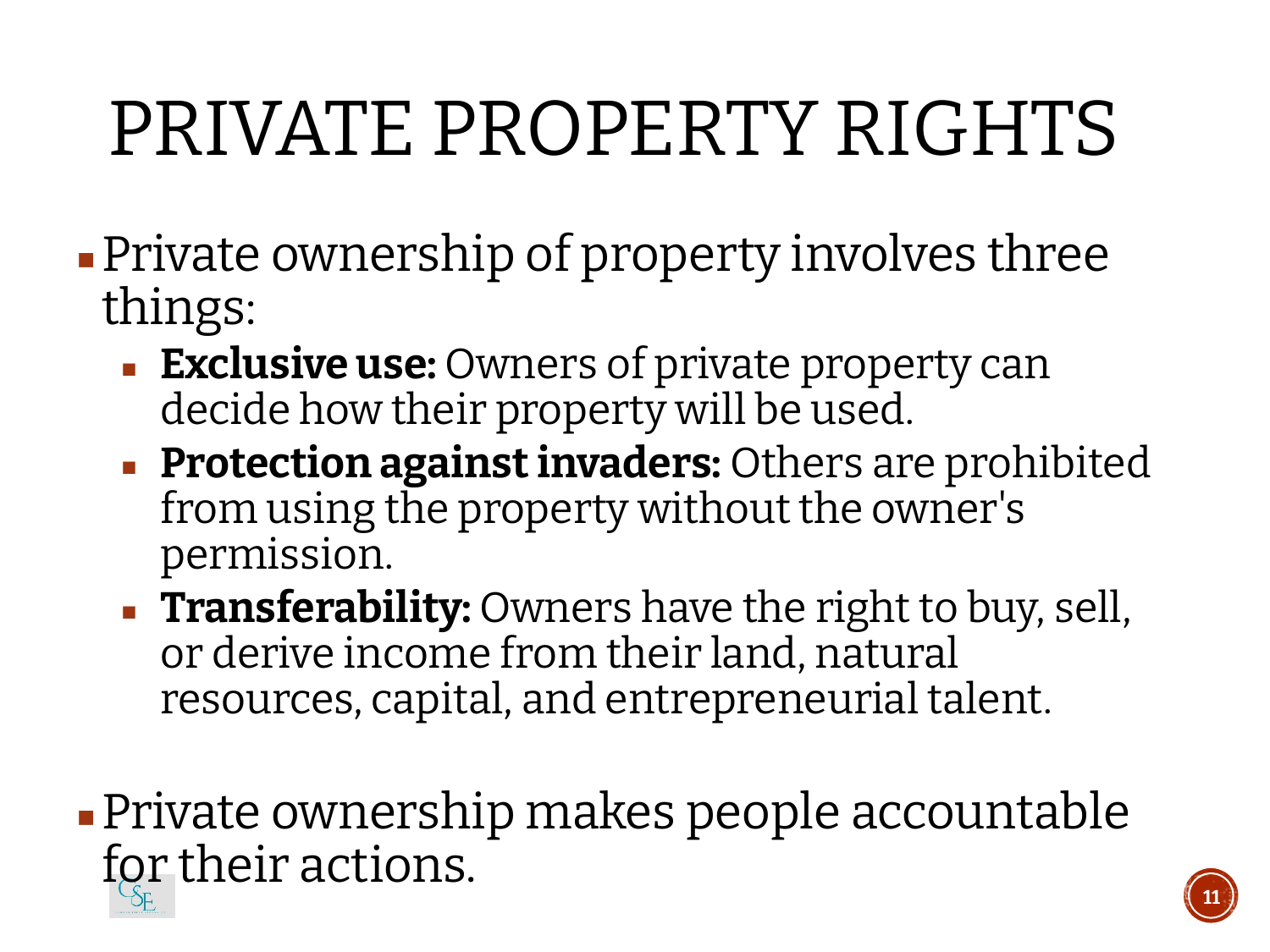

# PRIVATE PROPERTY RIGHTS
Private ownership of property involves three things:
Exclusive use: Owners of private property can decide how their property will be used.
Protection against invaders: Others are prohibited from using the property without the owner's permission.
Transferability: Owners have the right to buy, sell, or derive income from their land, natural resources, capital, and entrepreneurial talent.

Private ownership makes people accountable for their actions.
11